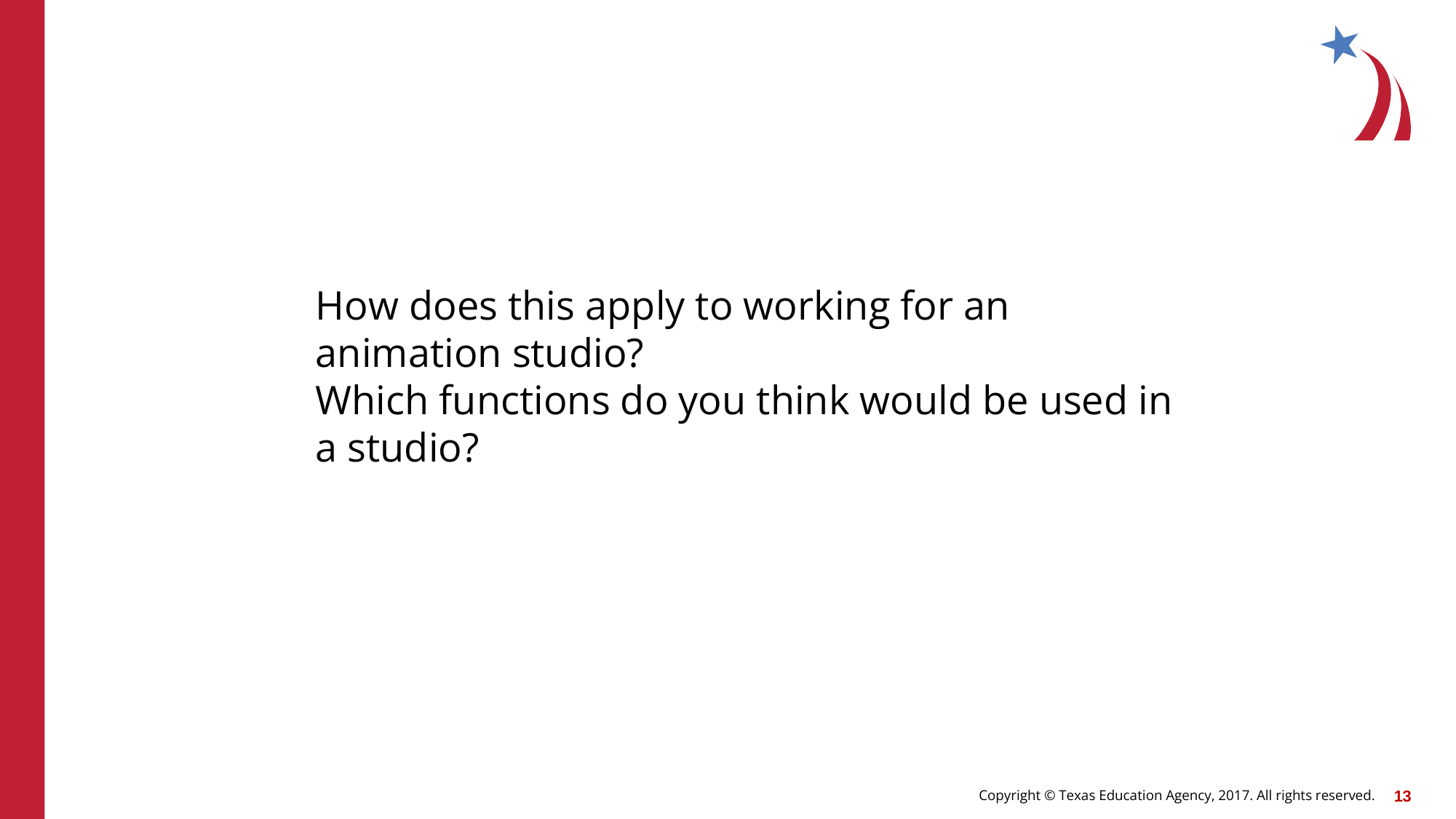

How does this apply to working for an animation studio?
Which functions do you think would be used in a studio?